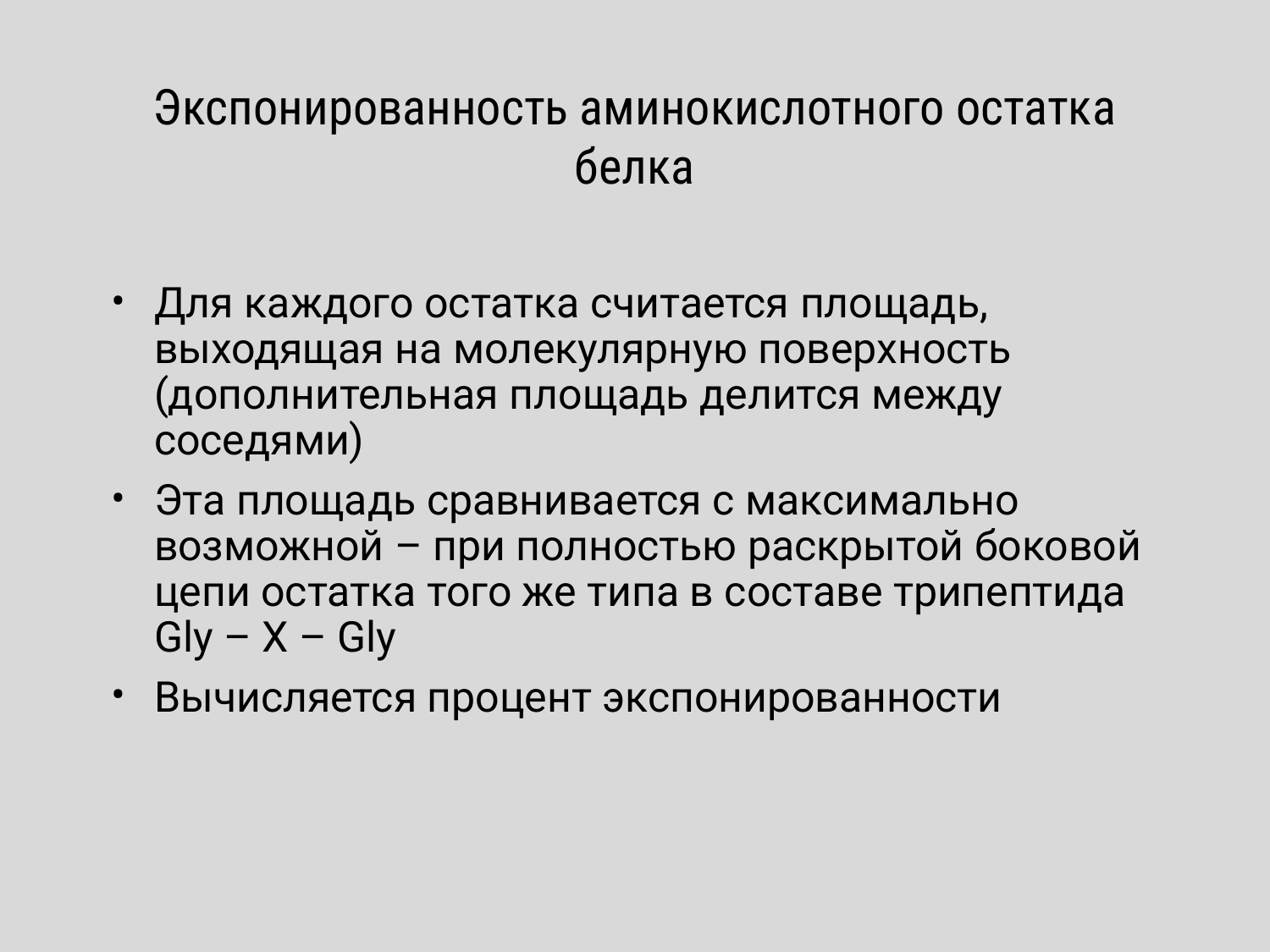

Экспонированность аминокислотного остатка белка
Для каждого остатка считается площадь, выходящая на молекулярную поверхность (дополнительная площадь делится между соседями)‏
Эта площадь сравнивается с максимально возможной – при полностью раскрытой боковой цепи остатка того же типа в составе трипептида  Gly – X – Gly
Вычисляется процент экспонированности